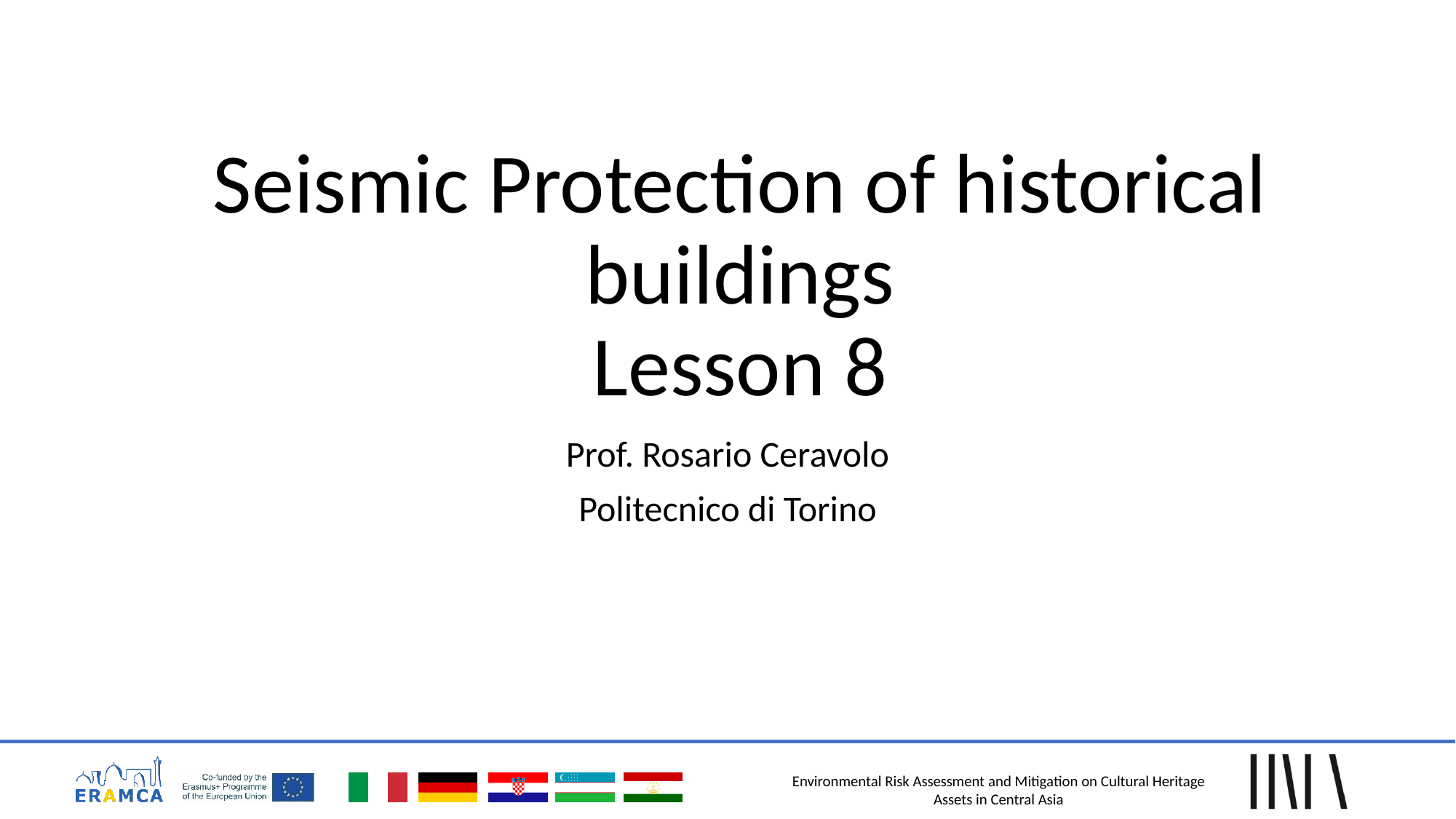

# Seismic Protection of historical buildings Lesson 8
Prof. Rosario Ceravolo
Politecnico di Torino